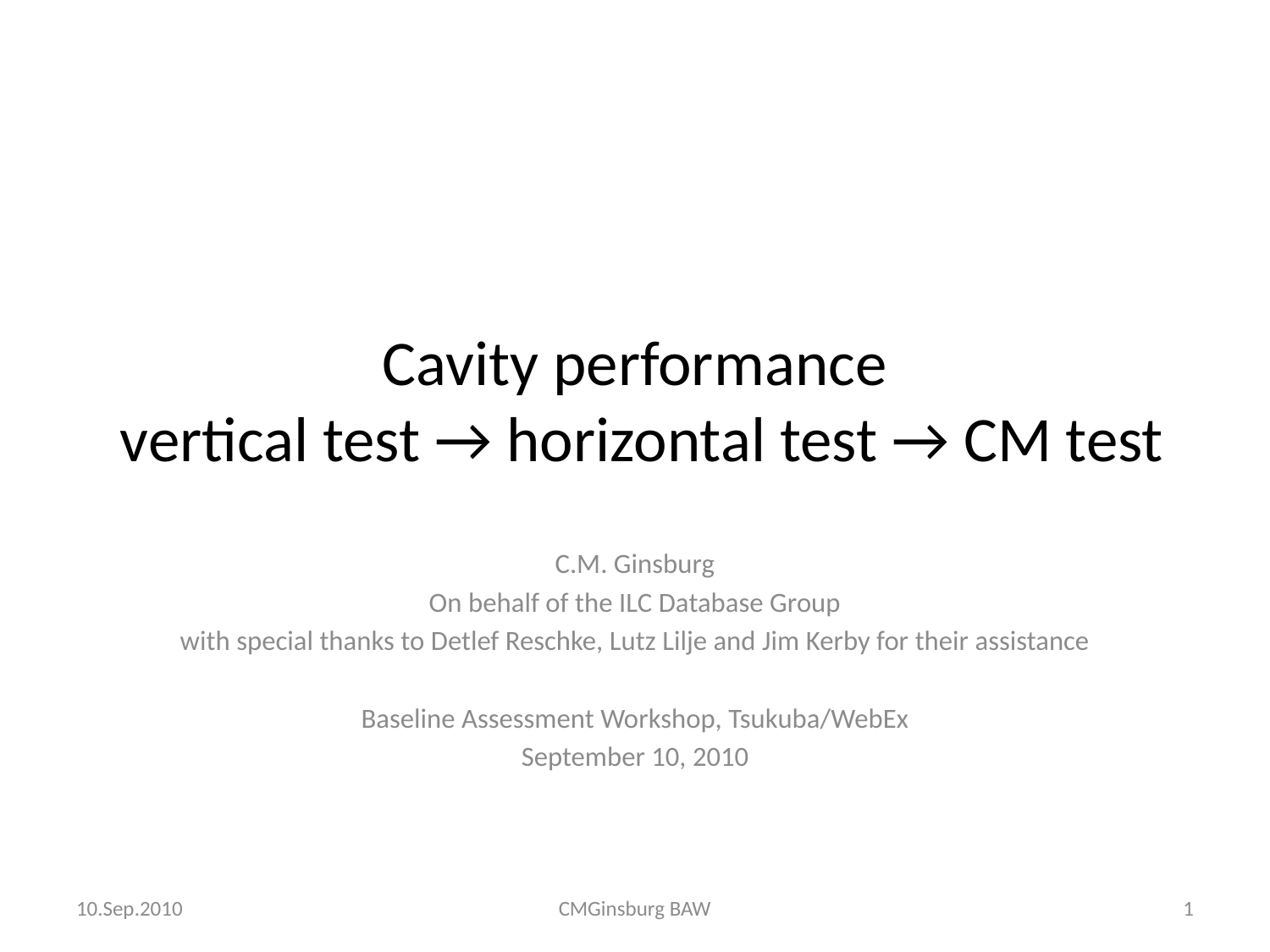

# Cavity performance vertical test → horizontal test → CM test
C.M. Ginsburg
On behalf of the ILC Database Group
with special thanks to Detlef Reschke, Lutz Lilje and Jim Kerby for their assistance

Baseline Assessment Workshop, Tsukuba/WebEx
September 10, 2010
10.Sep.2010
CMGinsburg BAW
1